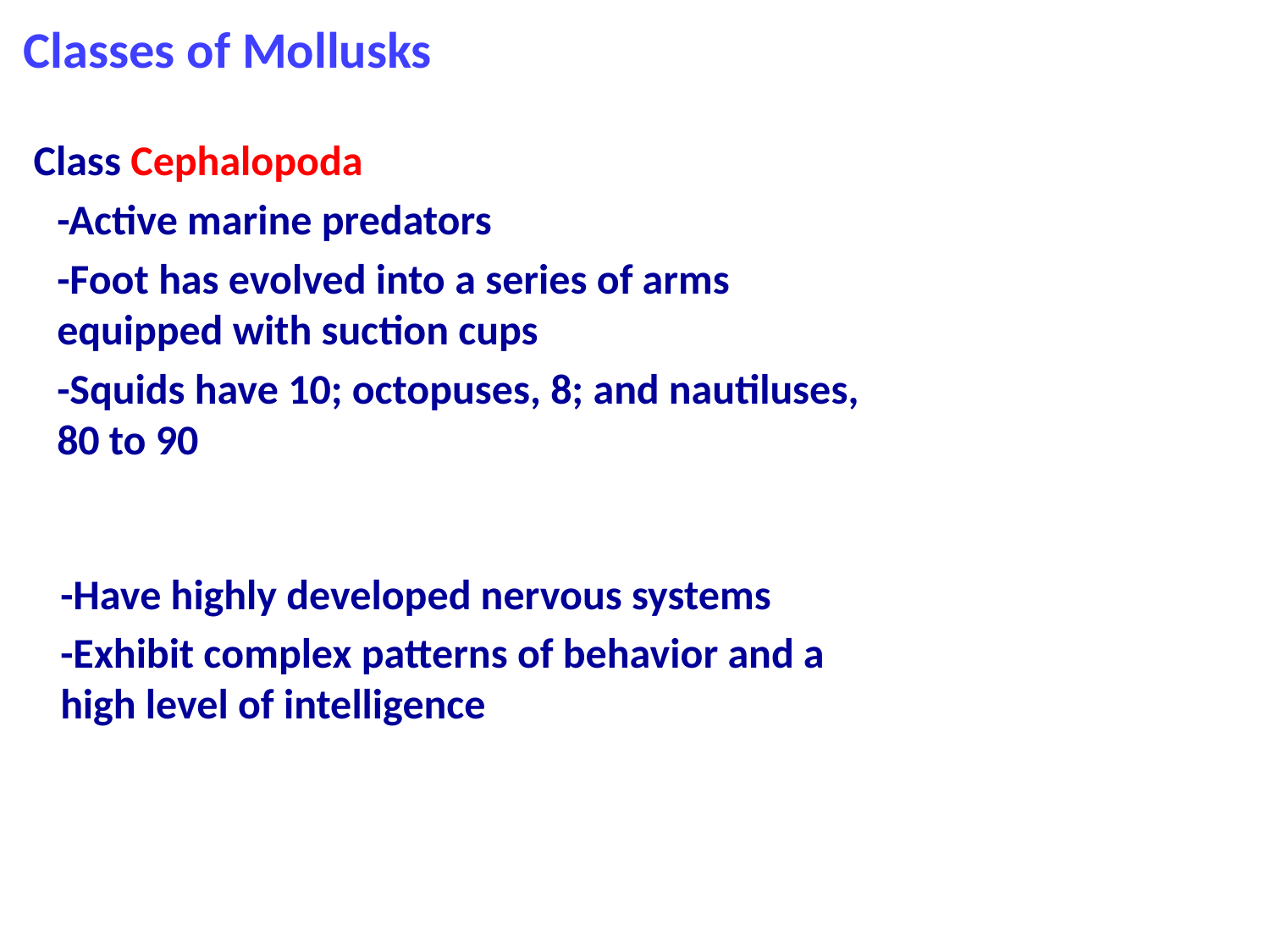

# Classes of Mollusks
Class Cephalopoda
	-Active marine predators
	-Foot has evolved into a series of arms equipped with suction cups
	-Squids have 10; octopuses, 8; and nautiluses, 80 to 90
	-Have highly developed nervous systems
	-Exhibit complex patterns of behavior and a high level of intelligence